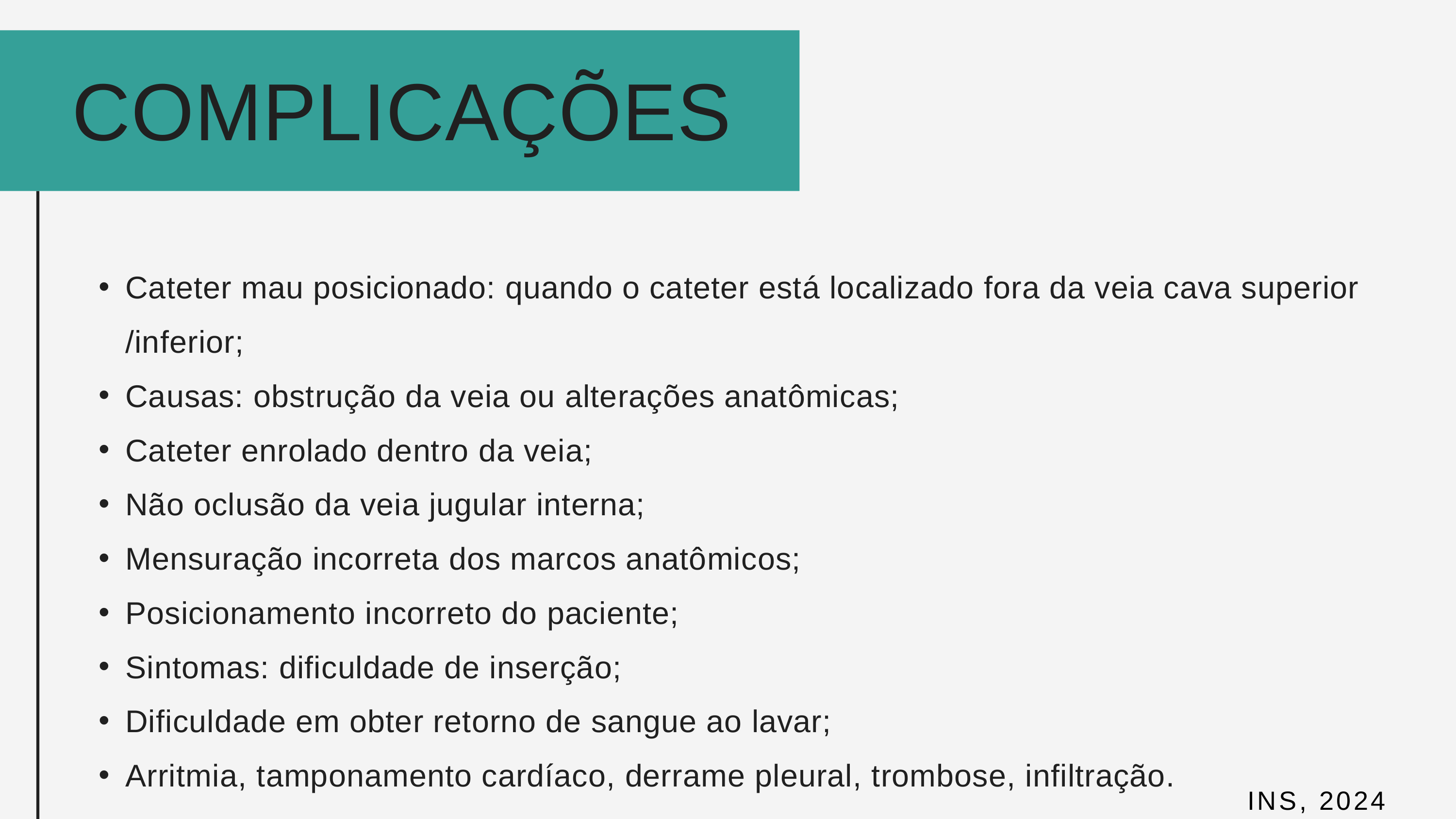

COMPLICAÇÕES

Cateter mau posicionado: quando o cateter está localizado fora da veia cava superior /inferior;
Causas: obstrução da veia ou alterações anatômicas;
Cateter enrolado dentro da veia;
Não oclusão da veia jugular interna;
Mensuração incorreta dos marcos anatômicos;
Posicionamento incorreto do paciente;
Sintomas: dificuldade de inserção;
Dificuldade em obter retorno de sangue ao lavar;
Arritmia, tamponamento cardíaco, derrame pleural, trombose, infiltração.
INS, 2024